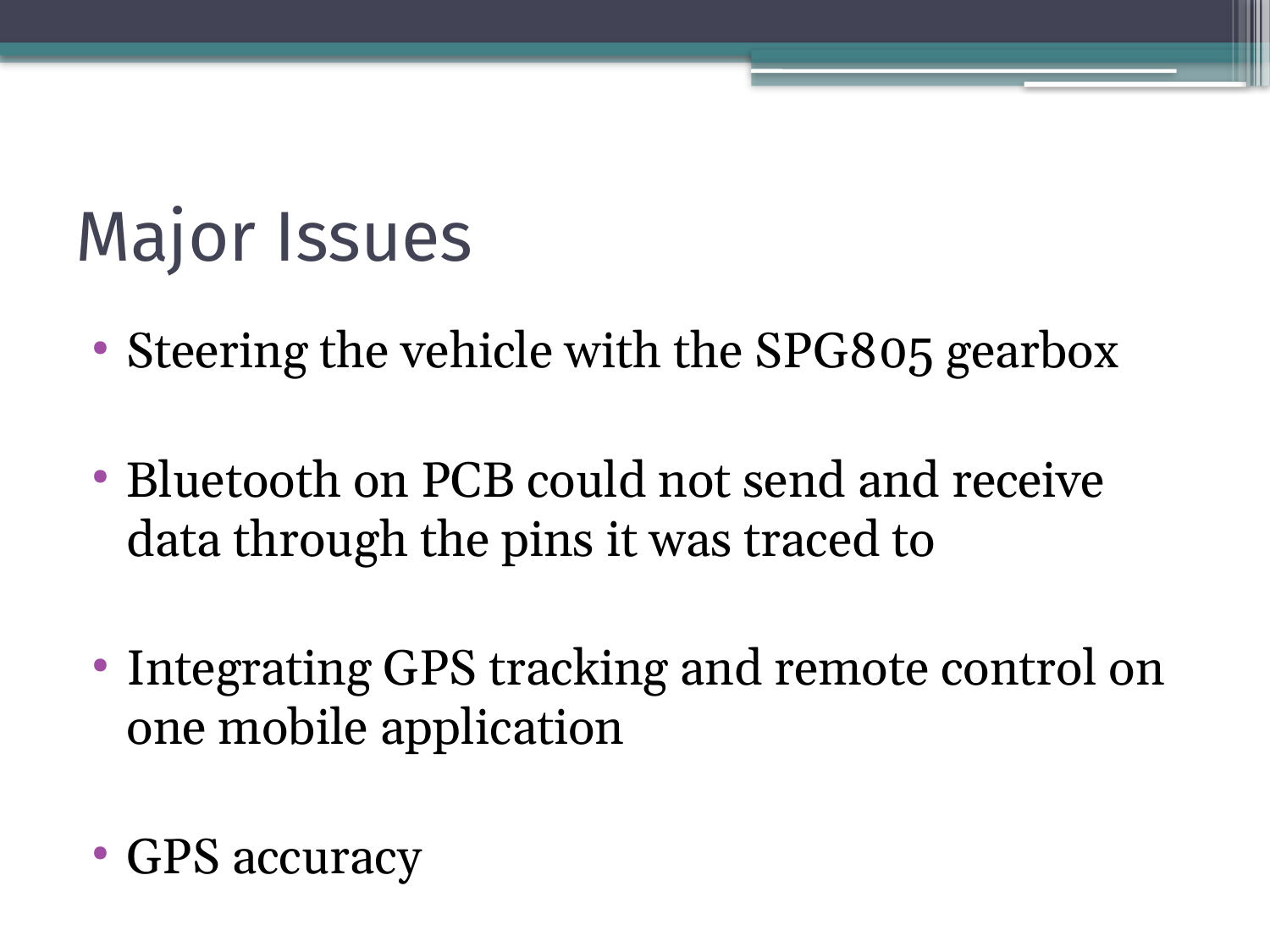

# Major Issues
Steering the vehicle with the SPG805 gearbox

Bluetooth on PCB could not send and receive data through the pins it was traced to

Integrating GPS tracking and remote control on one mobile application

GPS accuracy